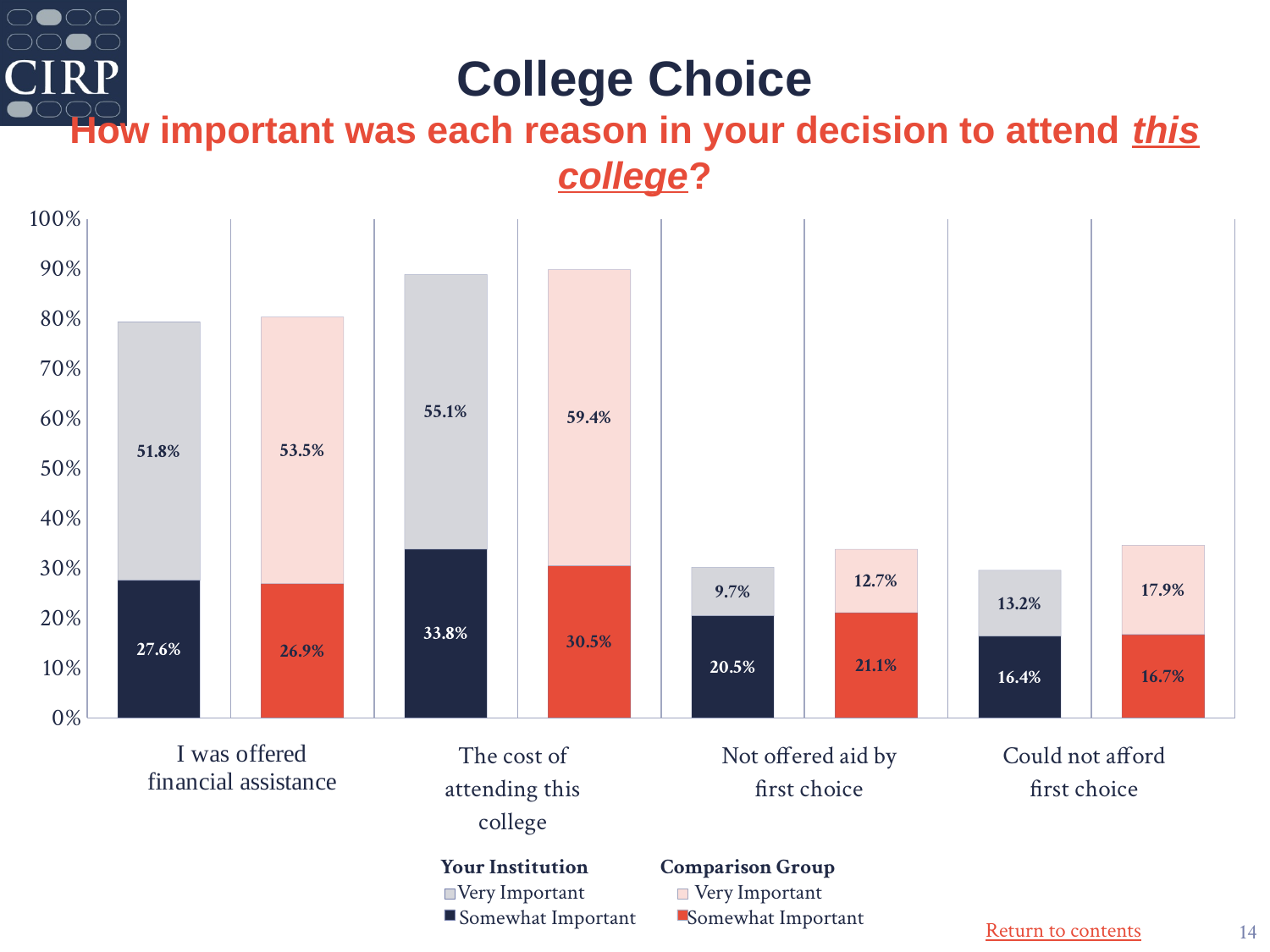

# College Choice How important was each reason in your decision to attend this college?

### Chart

| Category | Somewhat Important | Very Important |
|---|---|---|
| Your Institution | 0.276 | 0.518 |
| Comparison Group | 0.269 | 0.535 |
| Your Institution | 0.338 | 0.551 |
| Comparison Group | 0.305 | 0.594 |
| Your Institution | 0.205 | 0.097 |
| Comparison Group | 0.211 | 0.127 |
| Your Institution | 0.164 | 0.132 |
| Comparison Group | 0.167 | 0.179 |
 Your Institution                 Comparison Group
     Very Important       	 Very Important
     Somewhat Important           Somewhat Important
14